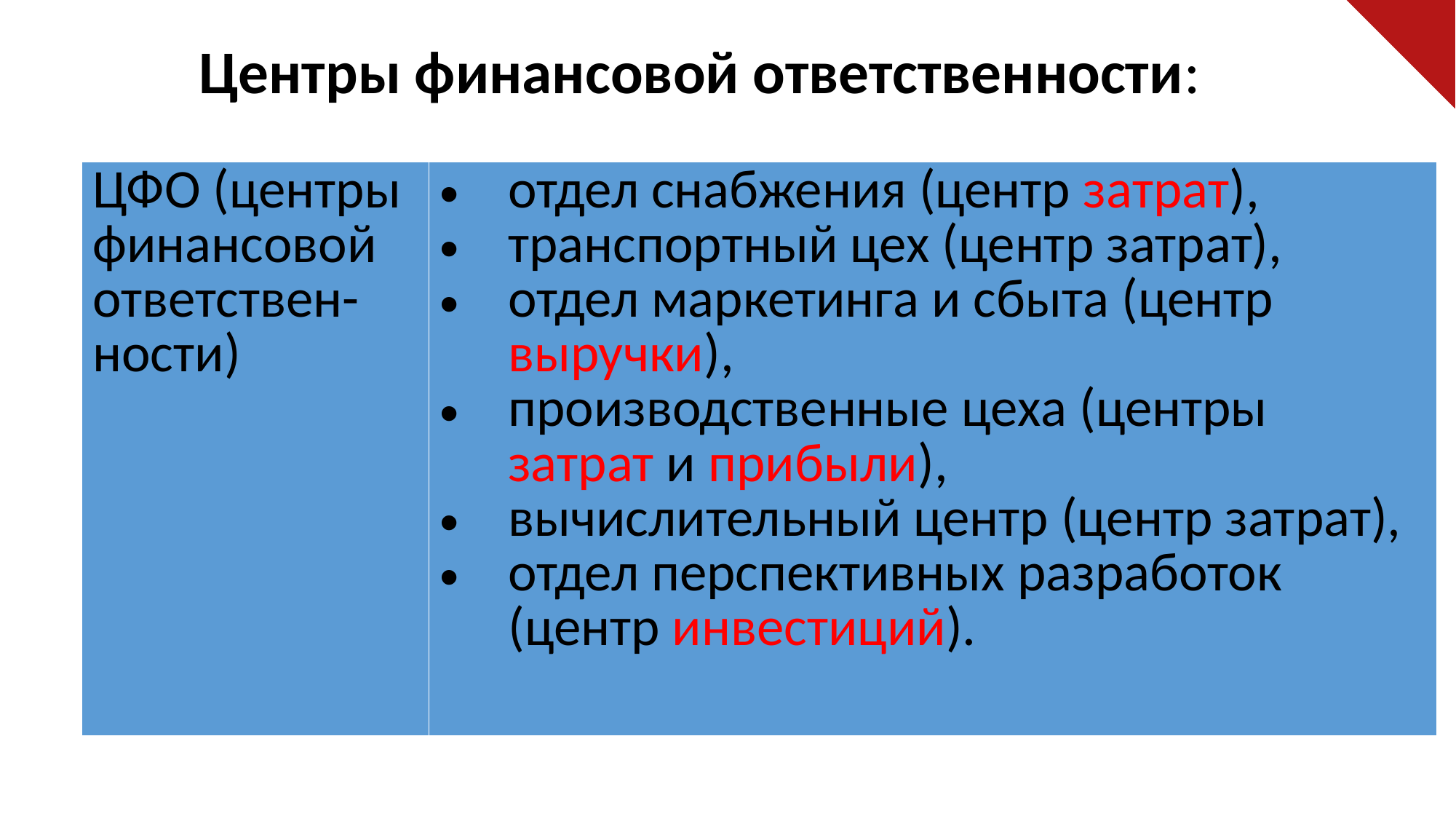

Центры финансовой ответственности:
| ЦФО (центры финансовой ответствен-ности) | отдел снабжения (центр затрат), транспортный цех (центр затрат), отдел маркетинга и сбыта (центр выручки), производственные цеха (центры затрат и прибыли), вычислительный центр (центр затрат), отдел перспективных разработок (центр инвестиций). |
| --- | --- |